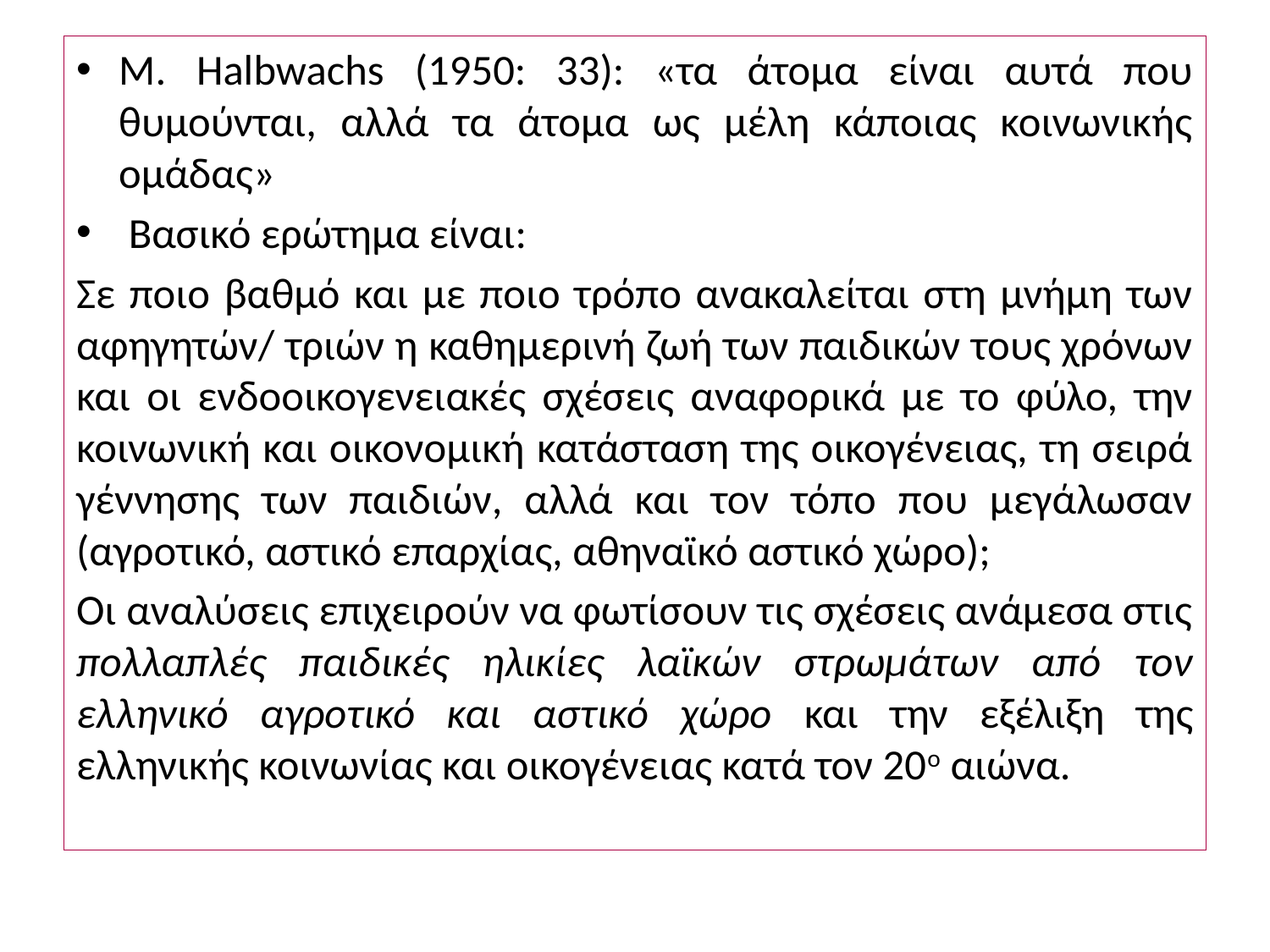

Μ. Halbwachs (1950: 33): «τα άτομα είναι αυτά που θυμούνται, αλλά τα άτομα ως μέλη κάποιας κοινωνικής ομάδας»
 Βασικό ερώτημα είναι:
Σε ποιο βαθμό και με ποιο τρόπο ανακαλείται στη μνήμη των αφηγητών/ τριών η καθημερινή ζωή των παιδικών τους χρόνων και οι ενδοοικογενειακές σχέσεις αναφορικά με το φύλο, την κοινωνική και οικονομική κατάσταση της οικογένειας, τη σειρά γέννησης των παιδιών, αλλά και τον τόπο που μεγάλωσαν (αγροτικό, αστικό επαρχίας, αθηναϊκό αστικό χώρο);
Οι αναλύσεις επιχειρούν να φωτίσουν τις σχέσεις ανάμεσα στις πολλαπλές παιδικές ηλικίες λαϊκών στρωμάτων από τον ελληνικό αγροτικό και αστικό χώρο και την εξέλιξη της ελληνικής κοινωνίας και οικογένειας κατά τον 20ο αιώνα.

#